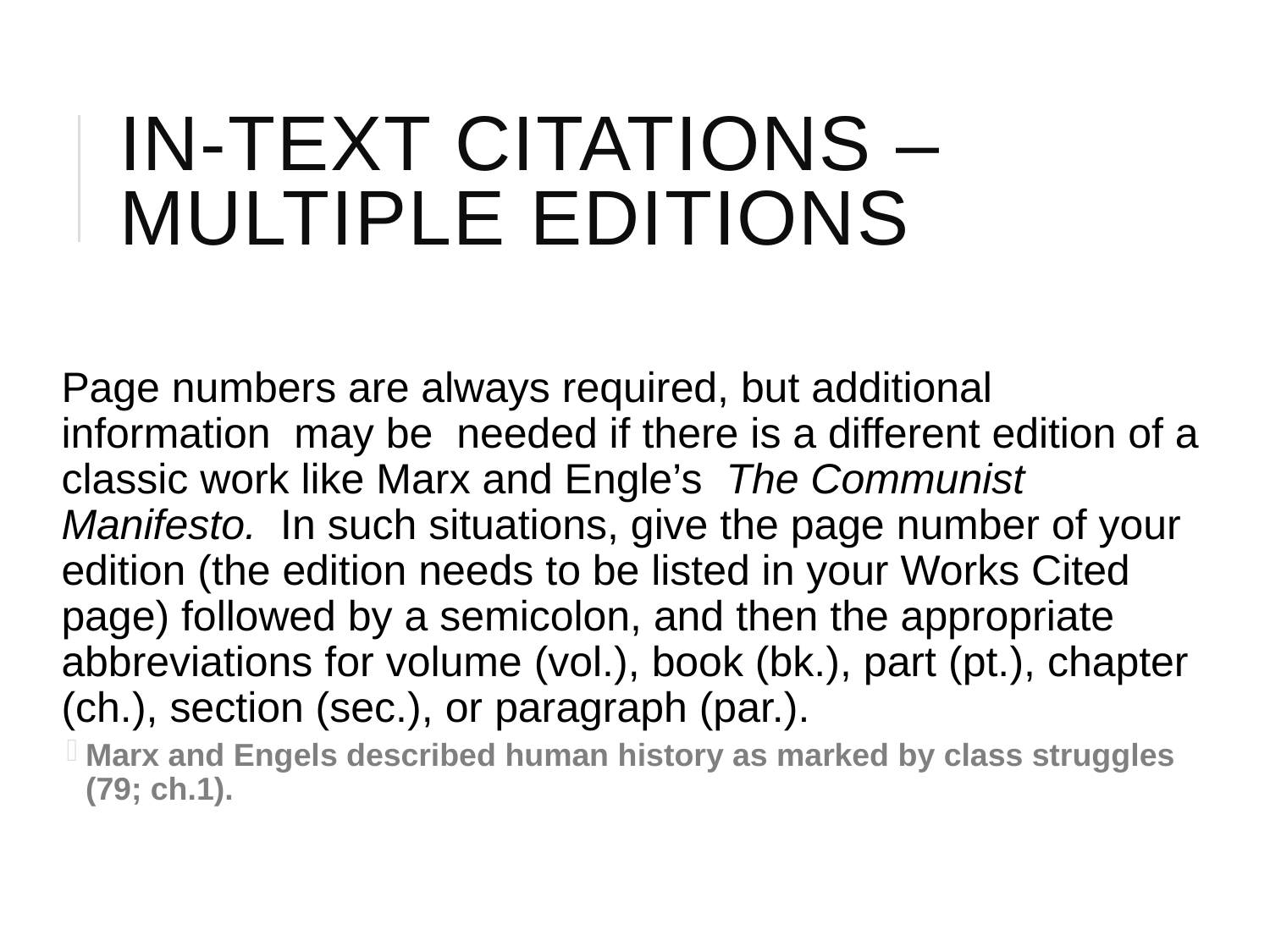

# In-Text Citations – Multiple editions
Page numbers are always required, but additional information  may be  needed if there is a different edition of a classic work like Marx and Engle’s  The Communist Manifesto.  In such situations, give the page number of your edition (the edition needs to be listed in your Works Cited page) followed by a semicolon, and then the appropriate abbreviations for volume (vol.), book (bk.), part (pt.), chapter (ch.), section (sec.), or paragraph (par.).
Marx and Engels described human history as marked by class struggles (79; ch.1).